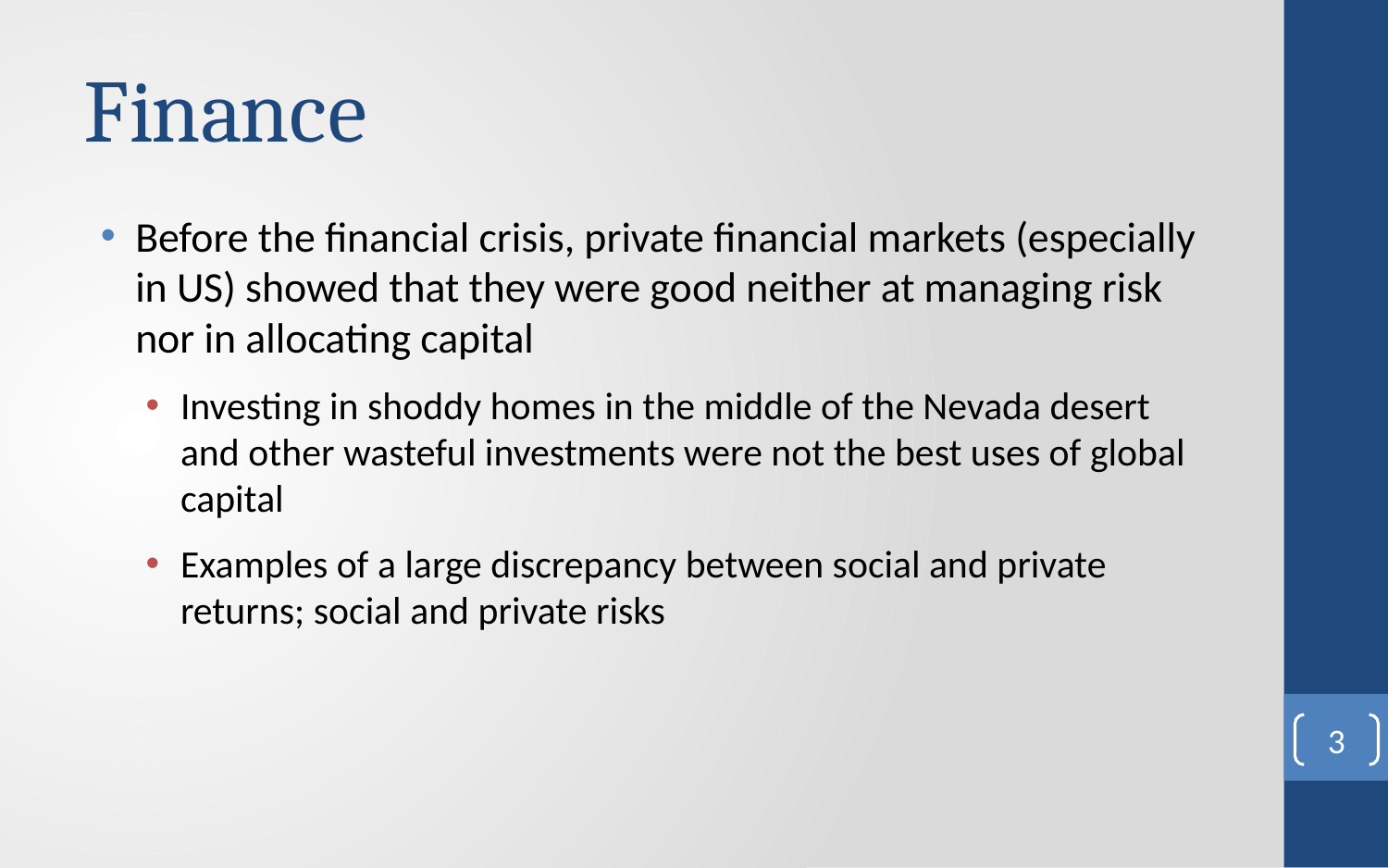

# Finance
Before the financial crisis, private financial markets (especially in US) showed that they were good neither at managing risk nor in allocating capital
Investing in shoddy homes in the middle of the Nevada desert and other wasteful investments were not the best uses of global capital
Examples of a large discrepancy between social and private returns; social and private risks
3